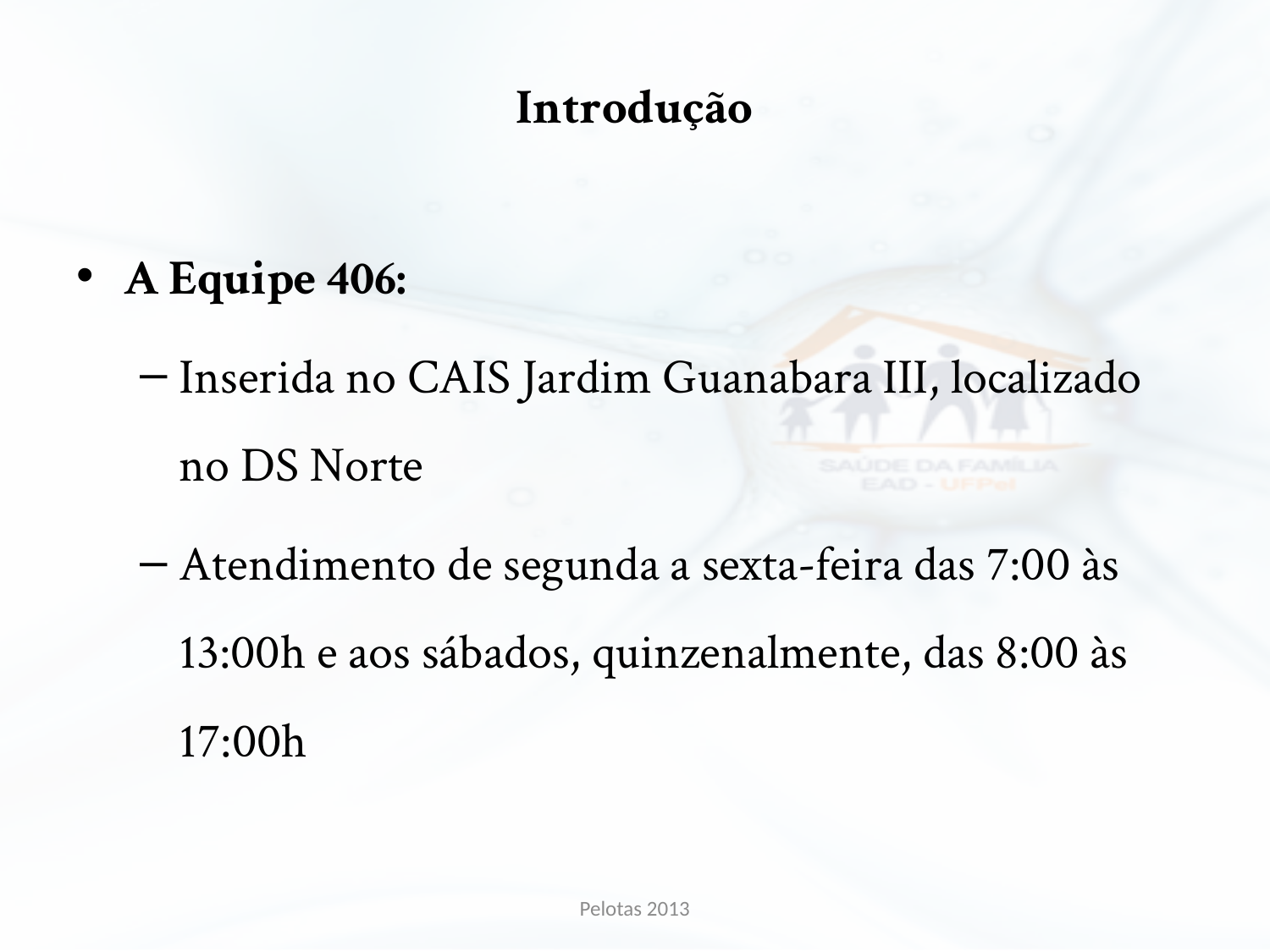

# Introdução
A Equipe 406:
Inserida no CAIS Jardim Guanabara III, localizado no DS Norte
Atendimento de segunda a sexta-feira das 7:00 às 13:00h e aos sábados, quinzenalmente, das 8:00 às 17:00h

Pelotas 2013